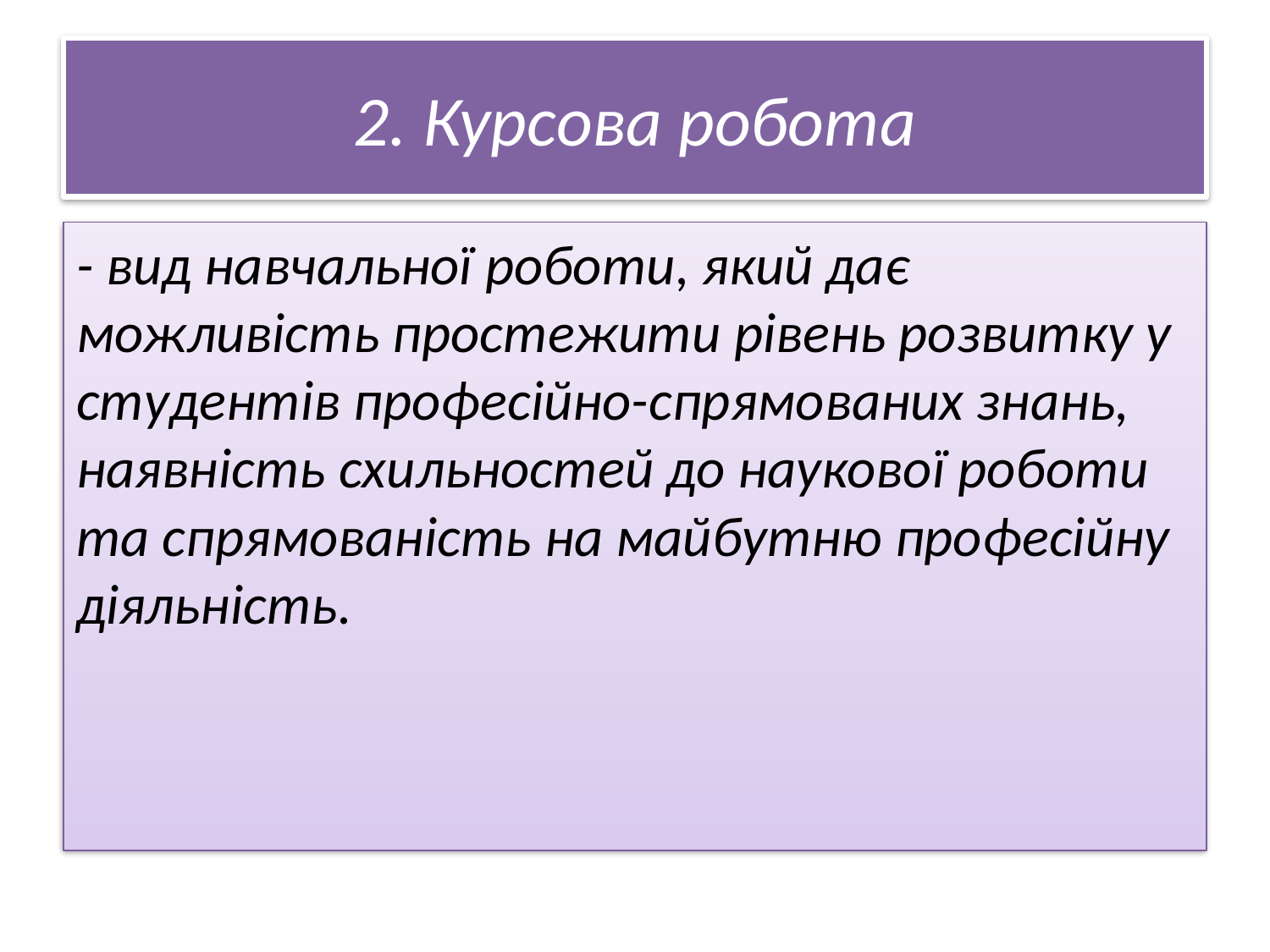

# 2. Курсова робота
- вид навчальної роботи, який дає можливість простежити рівень розвитку у студентів професійно-спрямованих знань, наявність схильностей до наукової роботи та спрямованість на майбутню професійну діяльність.